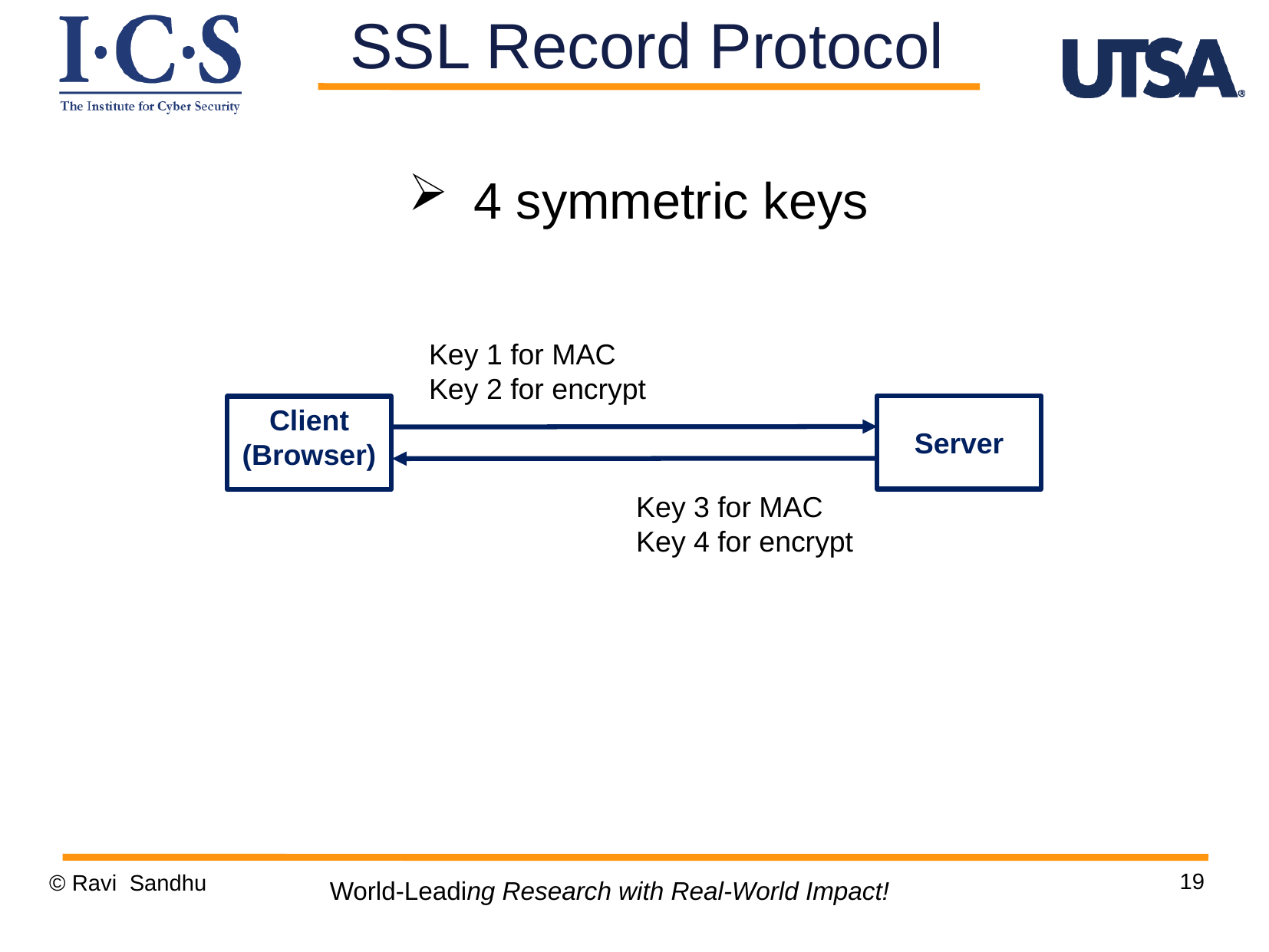

SSL Record Protocol
4 symmetric keys

Key 1 for MAC
Key 2 for encrypt
Server
Client
(Browser)
Key 3 for MAC
Key 4 for encrypt
19
© Ravi  Sandhu
World-Leading Research with Real-World Impact!